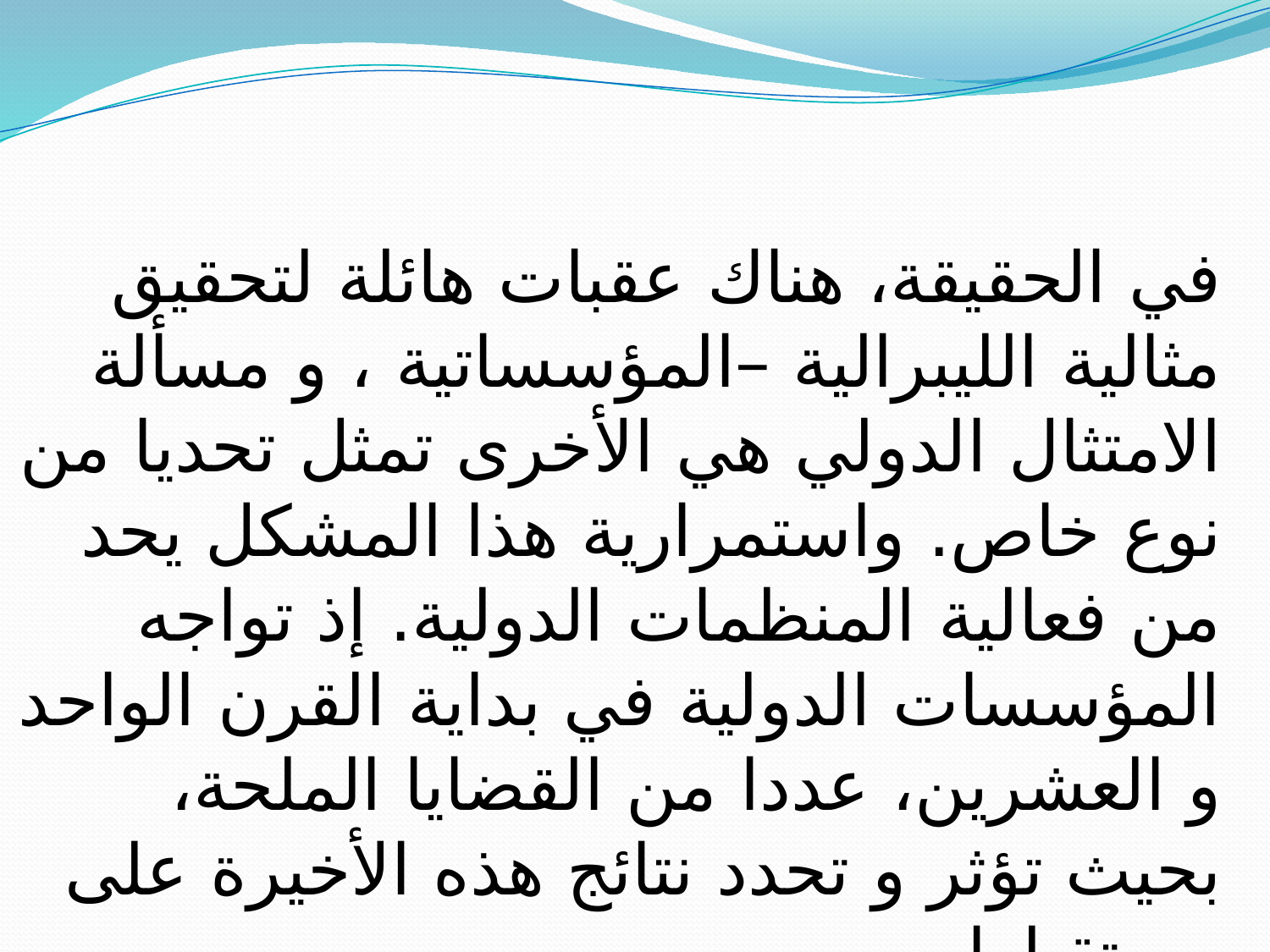

في الحقيقة، هناك عقبات هائلة لتحقيق مثالية الليبرالية –المؤسساتية ، و مسألة الامتثال الدولي هي الأخرى تمثل تحديا من نوع خاص. واستمرارية هذا المشكل يحد من فعالية المنظمات الدولية. إذ تواجه المؤسسات الدولية في بداية القرن الواحد و العشرين، عددا من القضايا الملحة، بحيث تؤثر و تحدد نتائج هذه الأخيرة على مستقبلها.